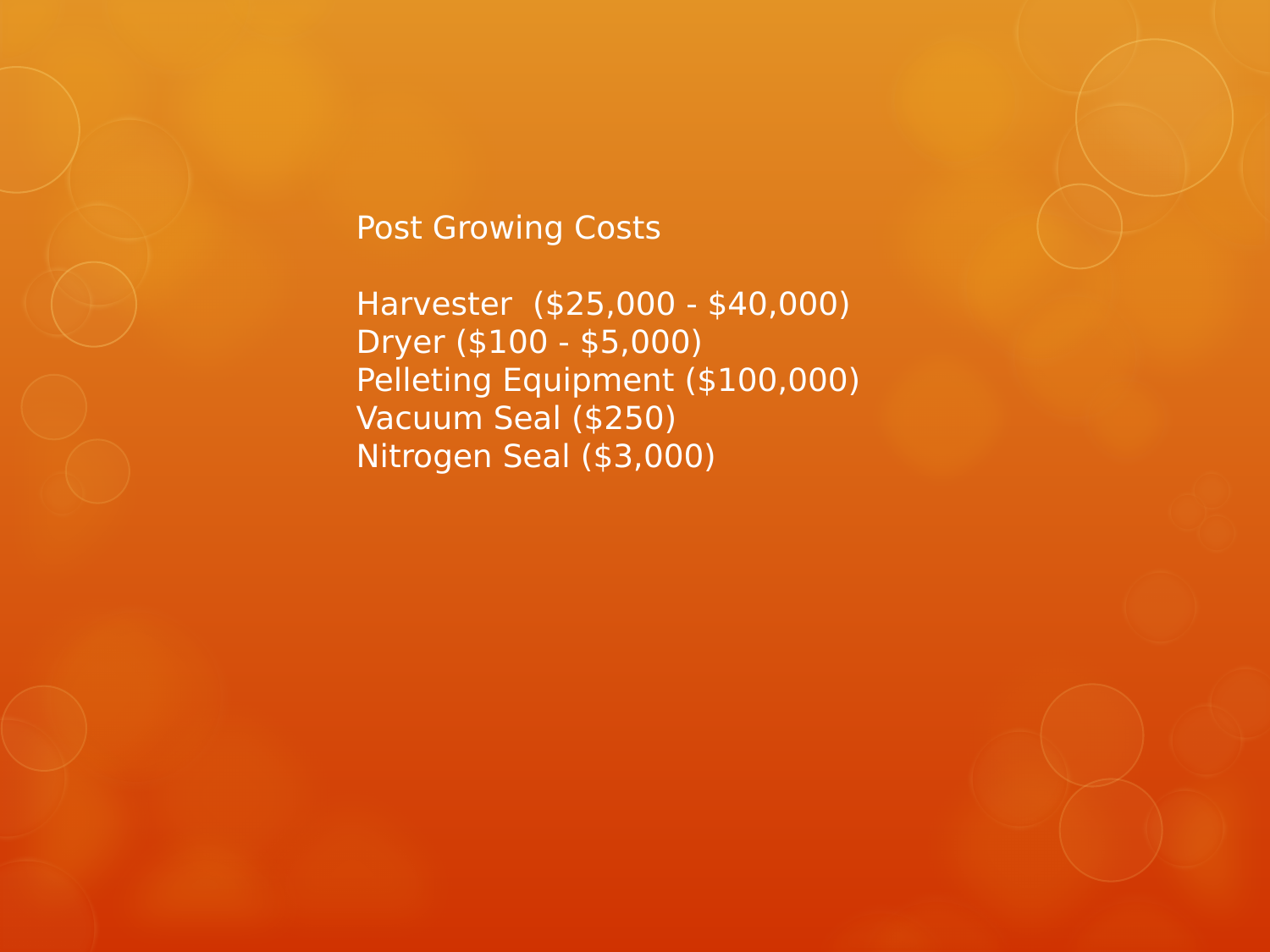

Post Growing Costs

Harvester  ($25,000 - $40,000)
Dryer ($100 - $5,000)
Pelleting Equipment ($100,000)
Vacuum Seal ($250)
Nitrogen Seal ($3,000)